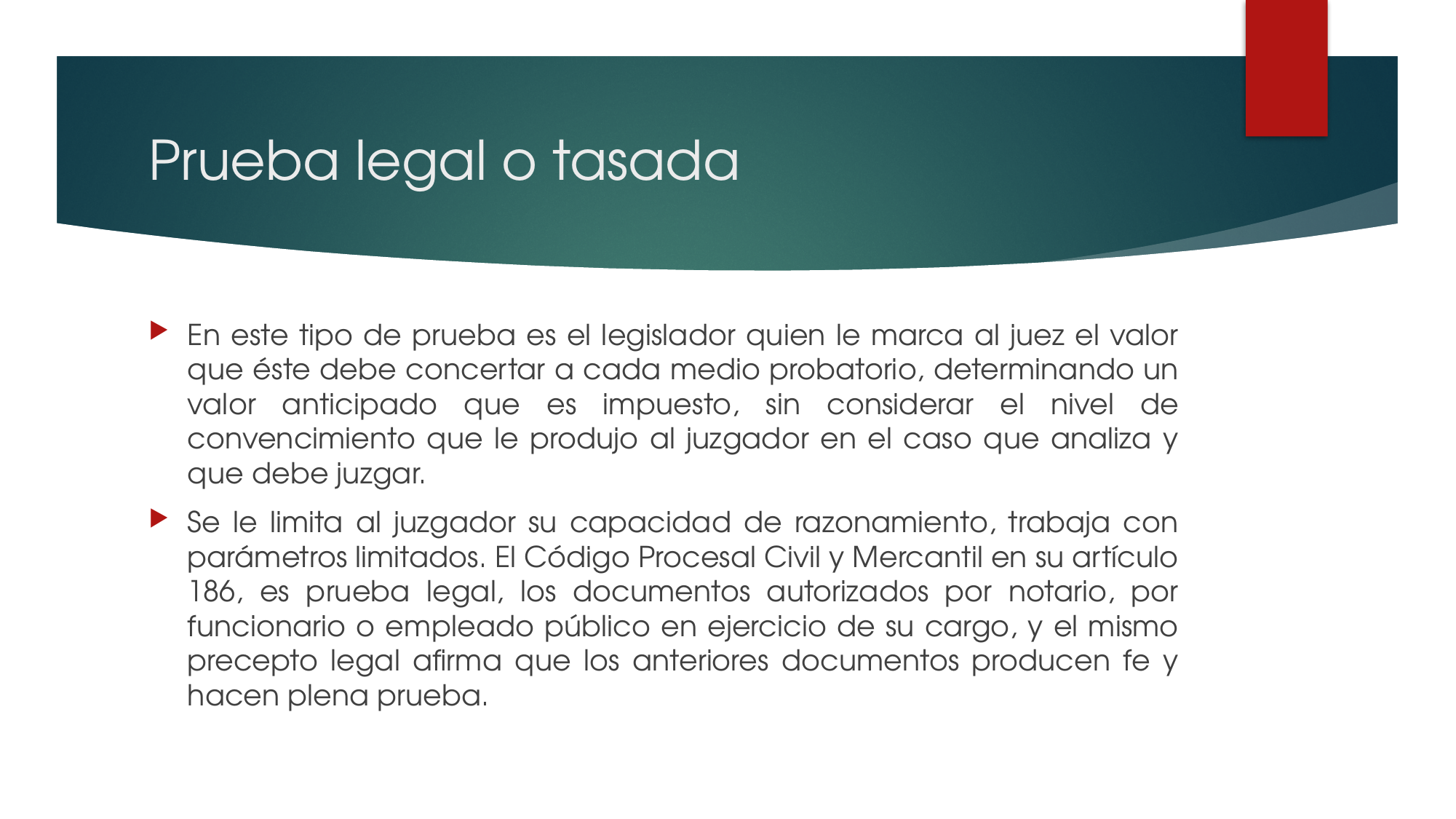

# Prueba legal o tasada
En este tipo de prueba es el legislador quien le marca al juez el valor que éste debe concertar a cada medio probatorio, determinando un valor anticipado que es impuesto, sin considerar el nivel de convencimiento que le produjo al juzgador en el caso que analiza y que debe juzgar.
Se le limita al juzgador su capacidad de razonamiento, trabaja con parámetros limitados. El Código Procesal Civil y Mercantil en su artículo 186, es prueba legal, los documentos autorizados por notario, por funcionario o empleado público en ejercicio de su cargo, y el mismo precepto legal afirma que los anteriores documentos producen fe y hacen plena prueba.